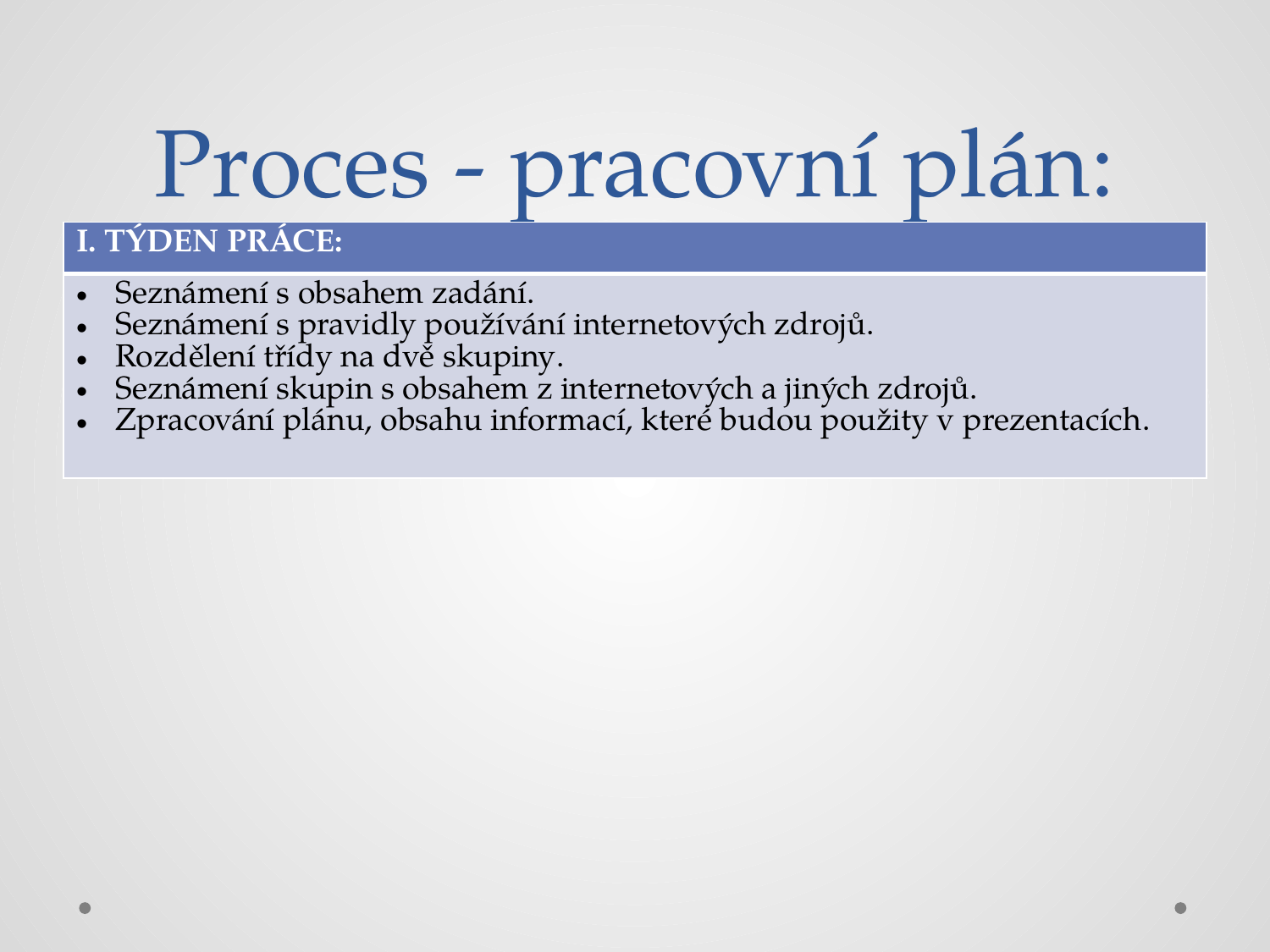

# Proces - pracovní plán:
| I. TÝDEN PRÁCE: |
| --- |
| Seznámení s obsahem zadání. Seznámení s pravidly používání internetových zdrojů. Rozdělení třídy na dvě skupiny. Seznámení skupin s obsahem z internetových a jiných zdrojů. Zpracování plánu, obsahu informací, které budou použity v prezentacích. |